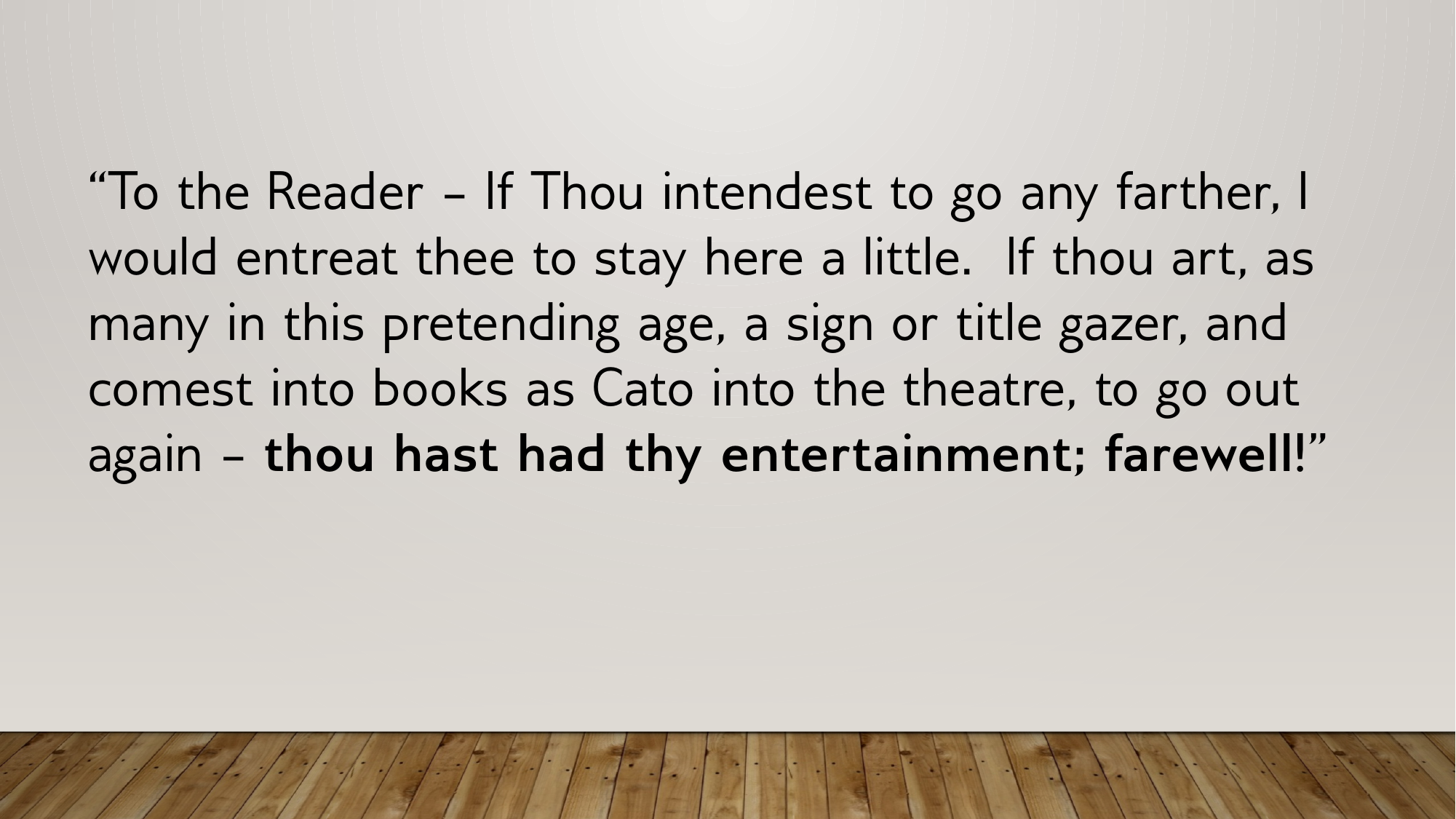

“To the Reader – If Thou intendest to go any farther, I would entreat thee to stay here a little.  If thou art, as many in this pretending age, a sign or title gazer, and comest into books as Cato into the theatre, to go out again – thou hast had thy entertainment; farewell!”